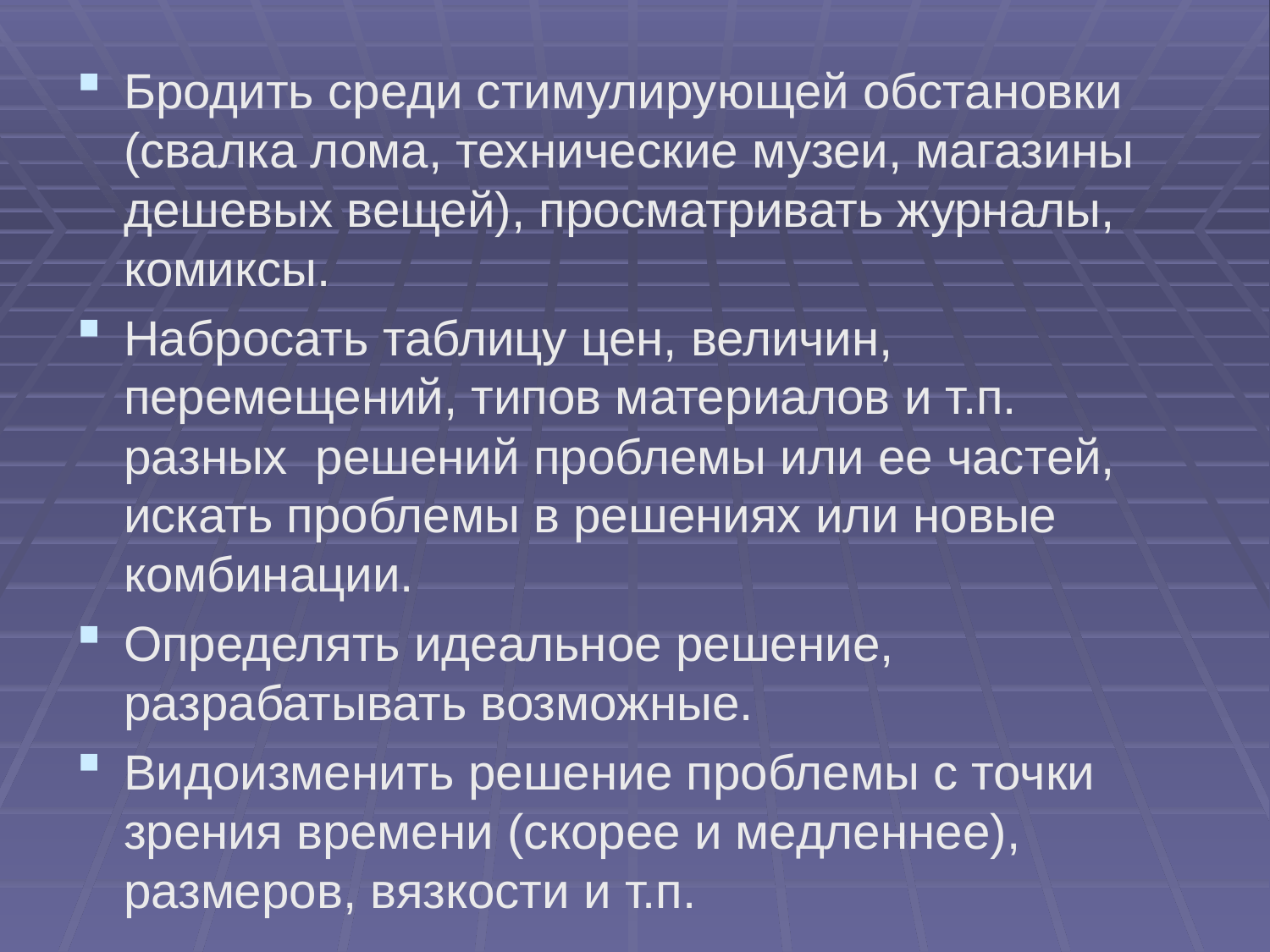

Бродить среди стимулирующей обстановки (свалка лома, технические музеи, магазины дешевых вещей), просматривать журналы, комиксы.
Набросать таблицу цен, величин, перемещений, типов материалов и т.п. разных  решений проблемы или ее частей, искать проблемы в решениях или новые комбинации.
Определять идеальное решение, разрабатывать возможные.
Видоизменить решение проблемы с точки зрения времени (скорее и медленнее), размеров, вязкости и т.п.